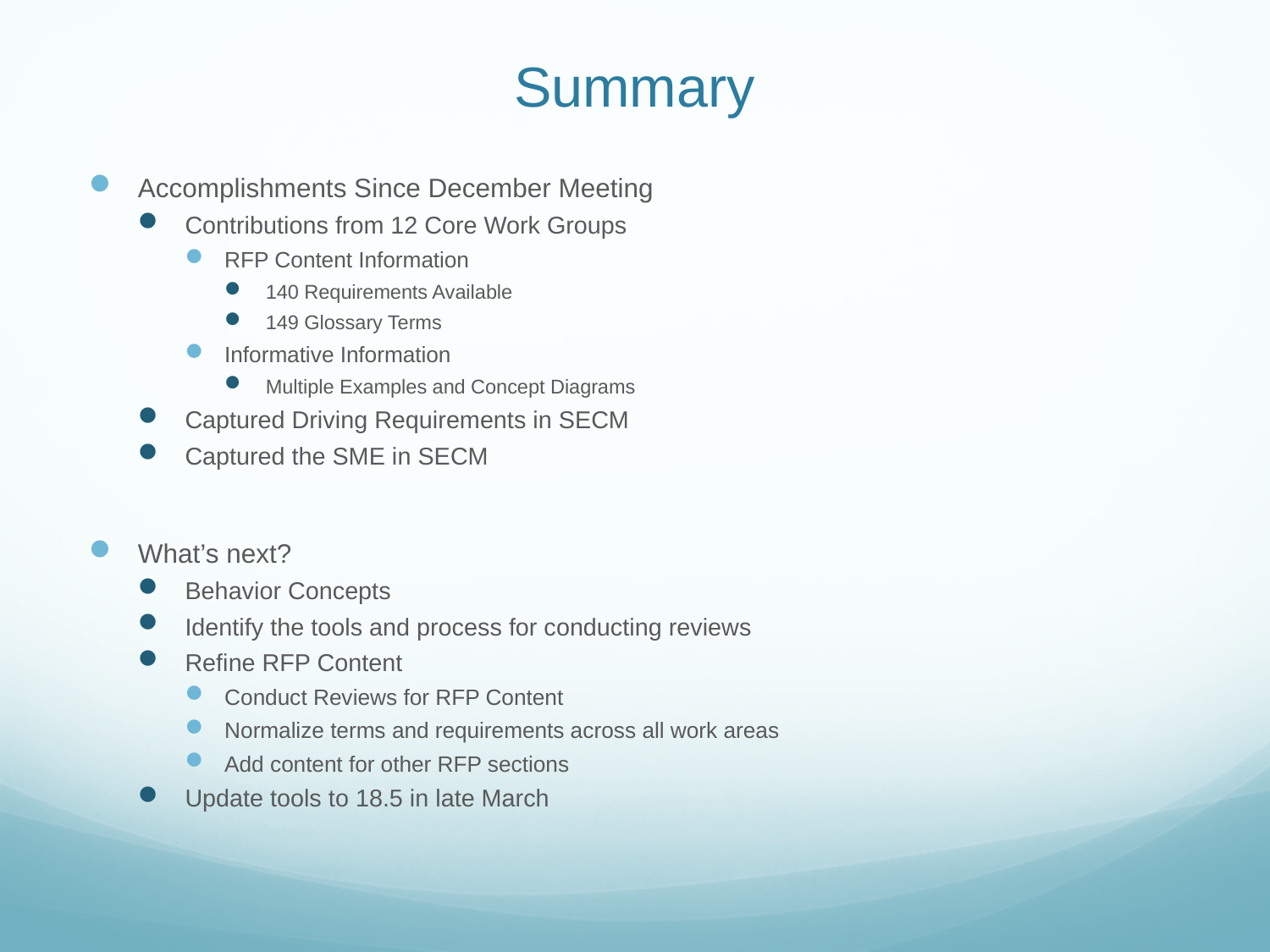

# Summary
Accomplishments Since December Meeting
Contributions from 12 Core Work Groups
RFP Content Information
140 Requirements Available
149 Glossary Terms
Informative Information
Multiple Examples and Concept Diagrams
Captured Driving Requirements in SECM
Captured the SME in SECM

What’s next?
Behavior Concepts
Identify the tools and process for conducting reviews
Refine RFP Content
Conduct Reviews for RFP Content
Normalize terms and requirements across all work areas
Add content for other RFP sections
Update tools to 18.5 in late March